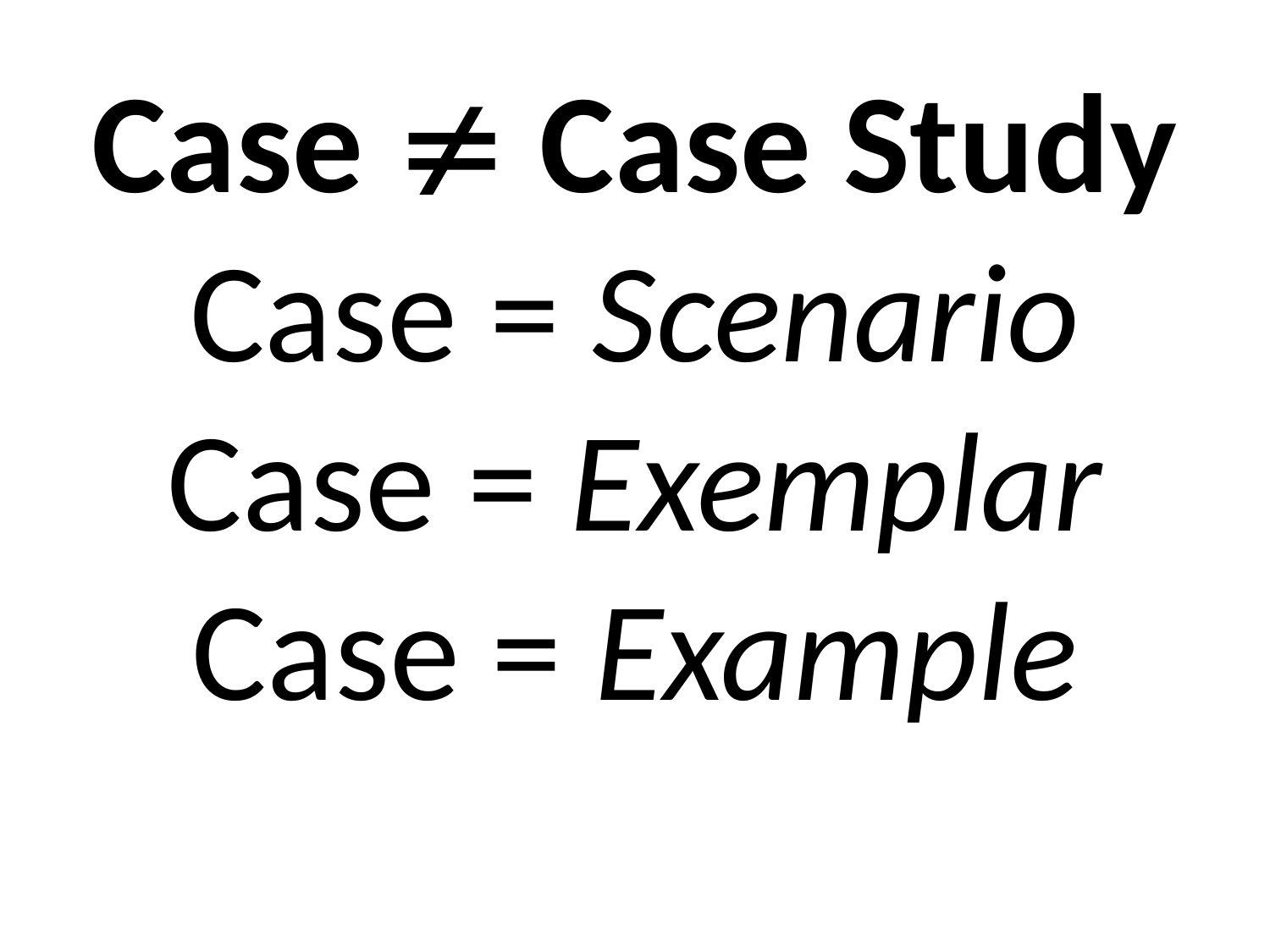

Case ≠ Case Study
Case = Scenario
Case = Exemplar
Case = Example